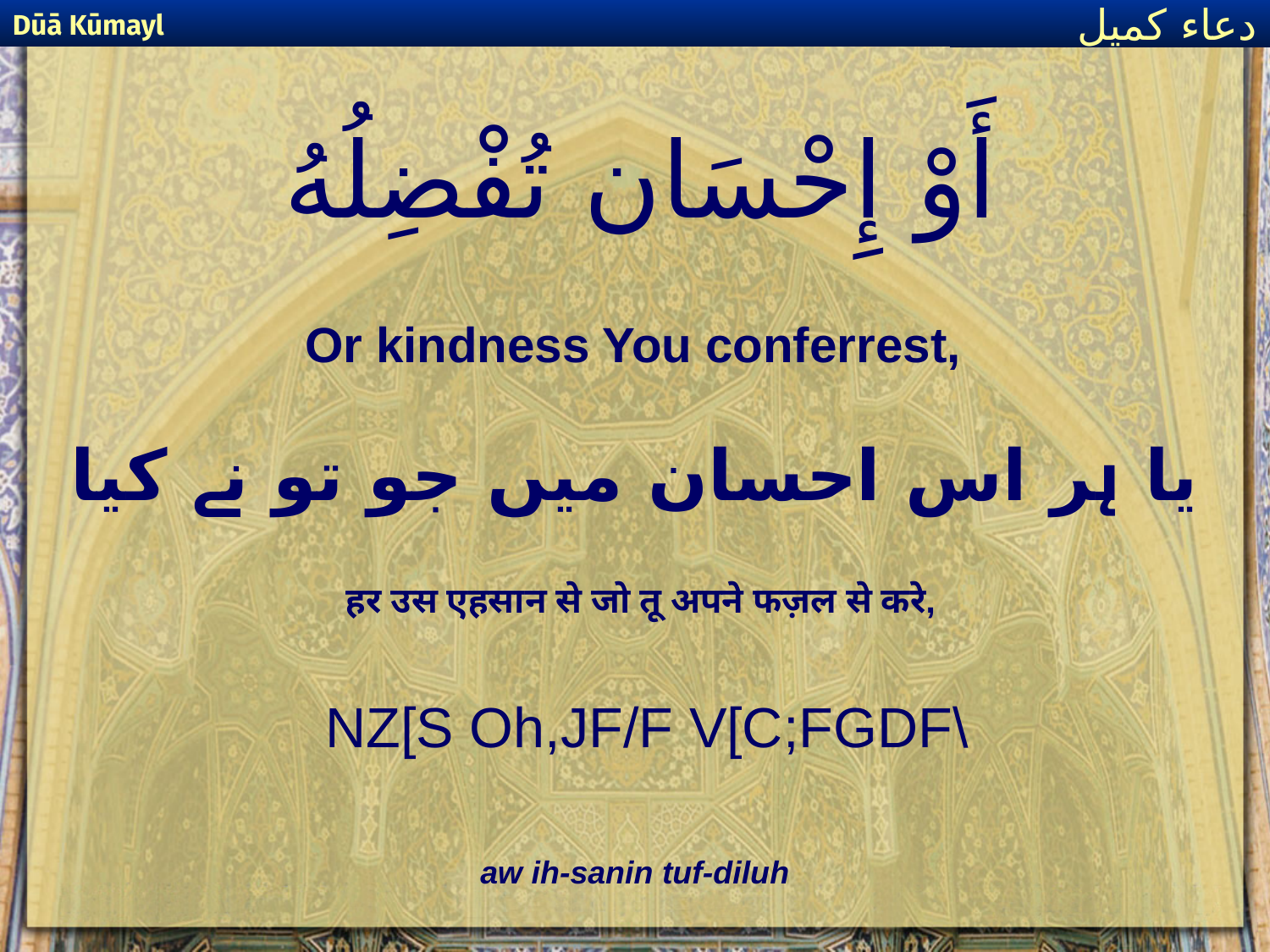

Dūā Kūmayl
دعاء كميل
# أَوْ إِحْسَان تُفْضِلُهُ
Or kindness You conferrest,
یا ہر اس احسان میں جو تو نے کیا
हर उस एहसान से जो तू अपने फज़ल से करे,
NZ[S Oh,JF/F V[C;FGDF\
aw ih-sanin tuf-diluh